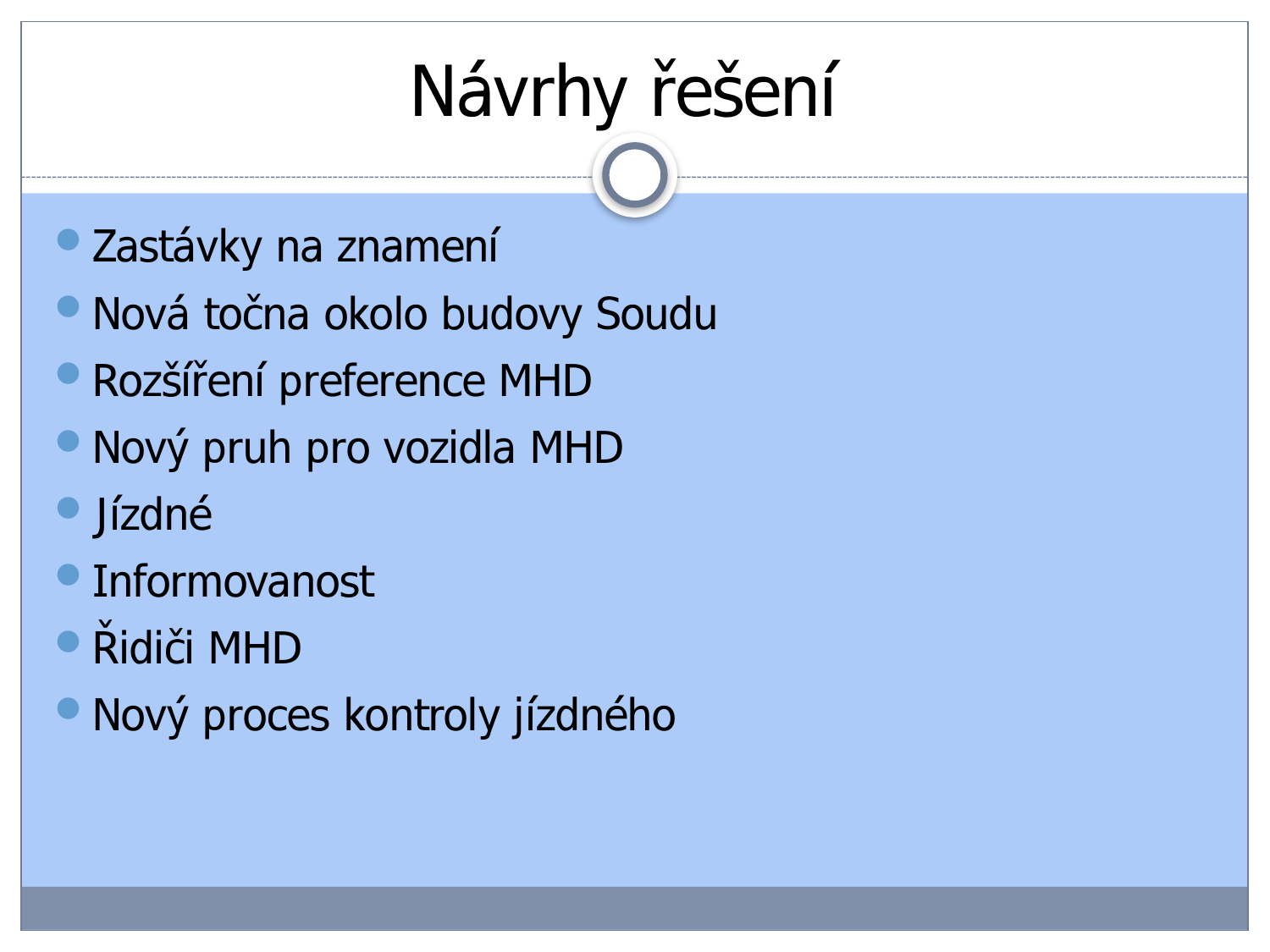

# Návrhy řešení
Zastávky na znamení
Nová točna okolo budovy Soudu
Rozšíření preference MHD
Nový pruh pro vozidla MHD
Jízdné
Informovanost
Řidiči MHD
Nový proces kontroly jízdného